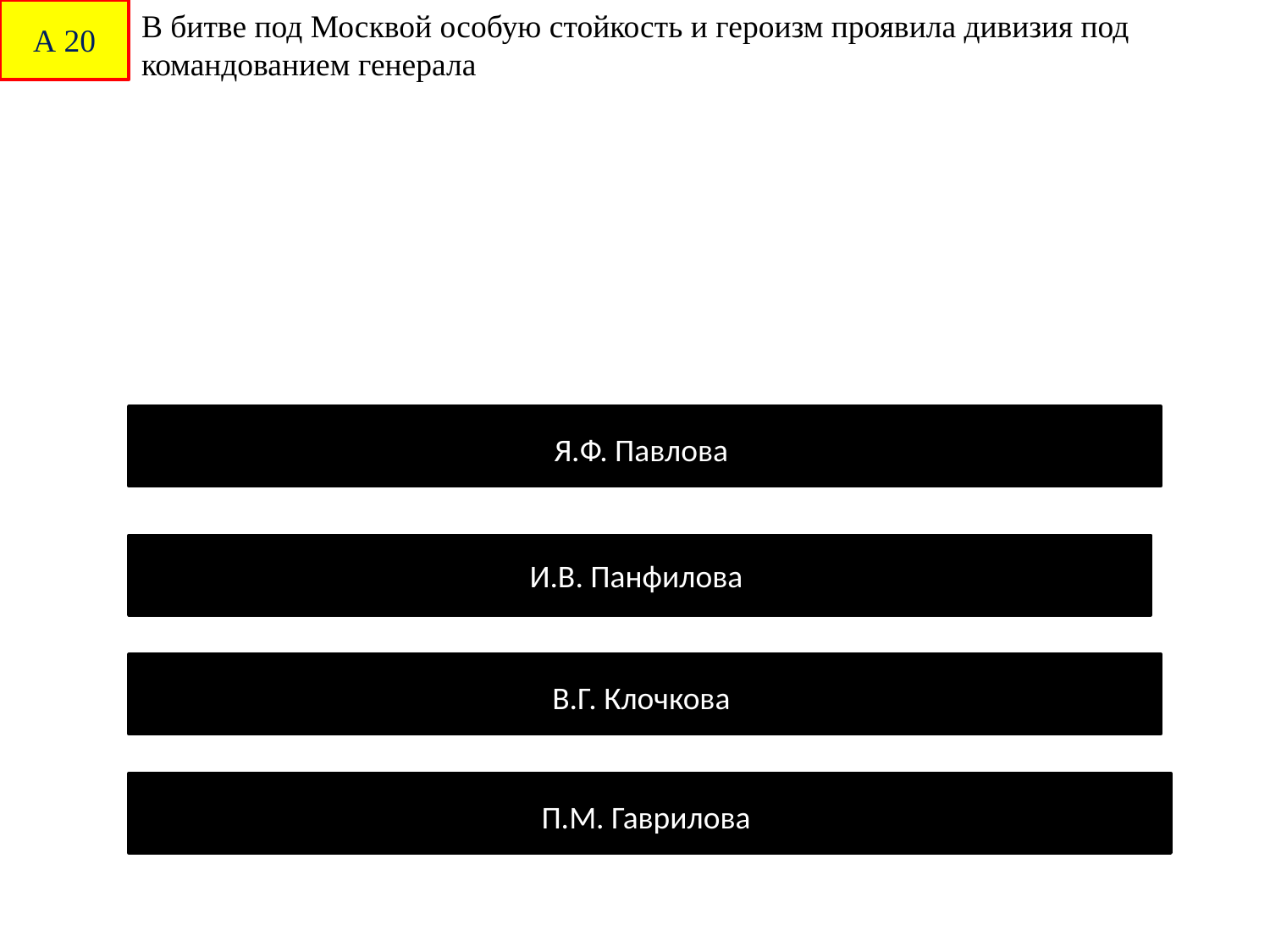

А 20
В битве под Москвой особую стойкость и героизм проявила дивизия под командованием генерала
Я.Ф. Павлова
И.В. Панфилова
В.Г. Клочкова
П.М. Гаврилова